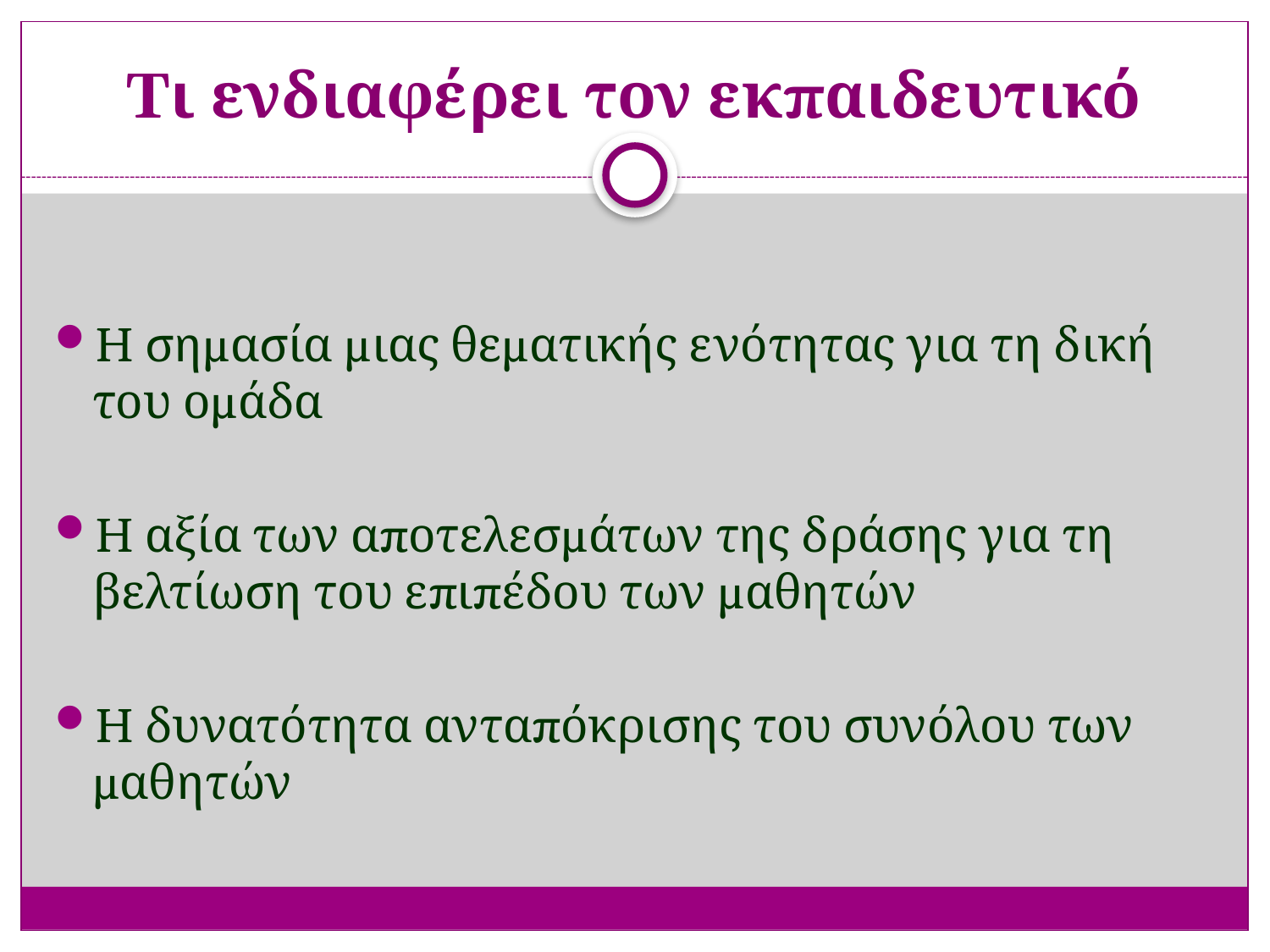

# Τι ενδιαφέρει τον εκπαιδευτικό
Η σημασία μιας θεματικής ενότητας για τη δική του ομάδα

Η αξία των αποτελεσμάτων της δράσης για τη βελτίωση του επιπέδου των μαθητών

Η δυνατότητα ανταπόκρισης του συνόλου των μαθητών